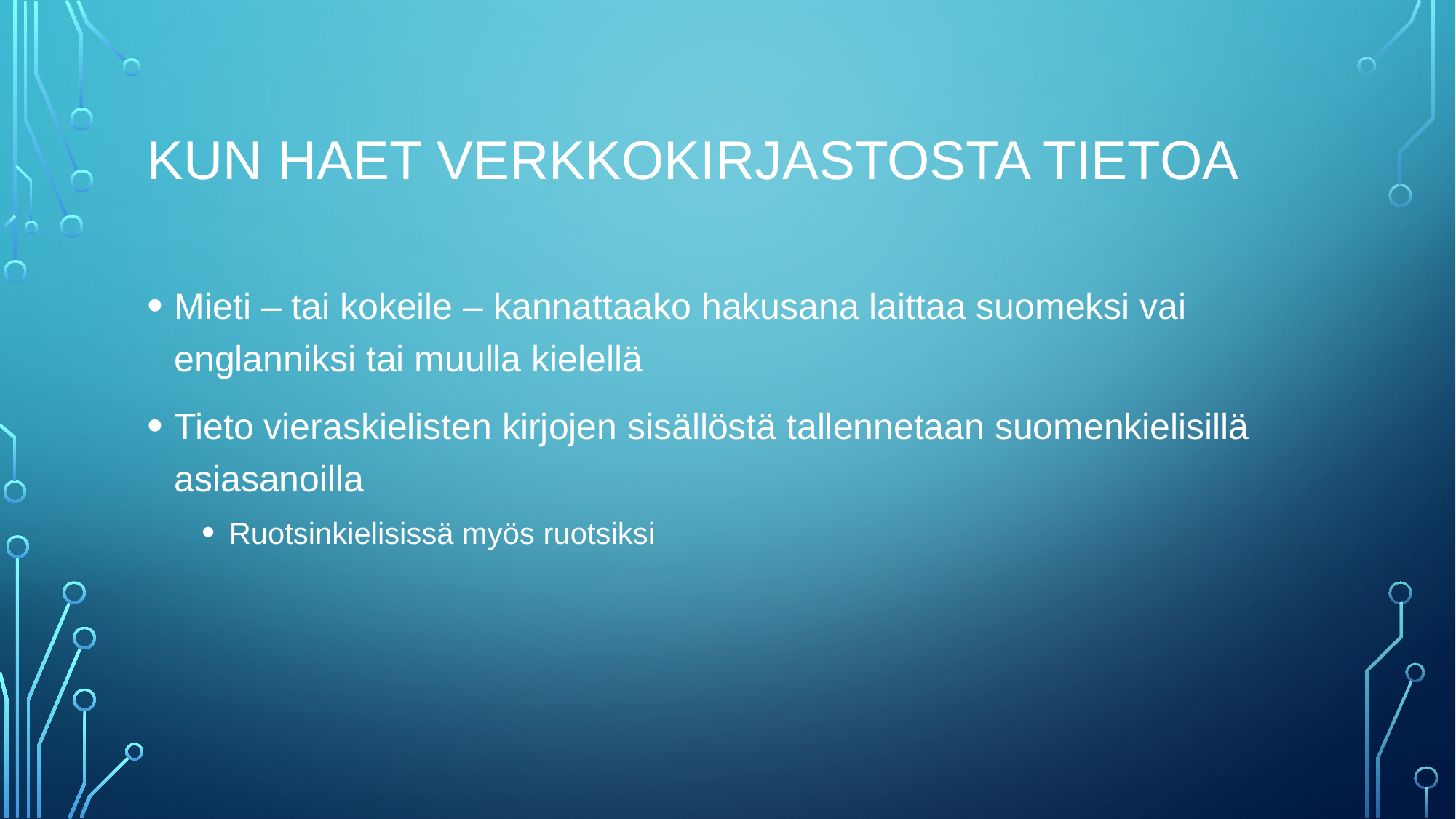

# Kun haet verkkokirjastosta tietoa
Mieti – tai kokeile – kannattaako hakusana laittaa suomeksi vai englanniksi tai muulla kielellä
Tieto vieraskielisten kirjojen sisällöstä tallennetaan suomenkielisillä asiasanoilla
Ruotsinkielisissä myös ruotsiksi